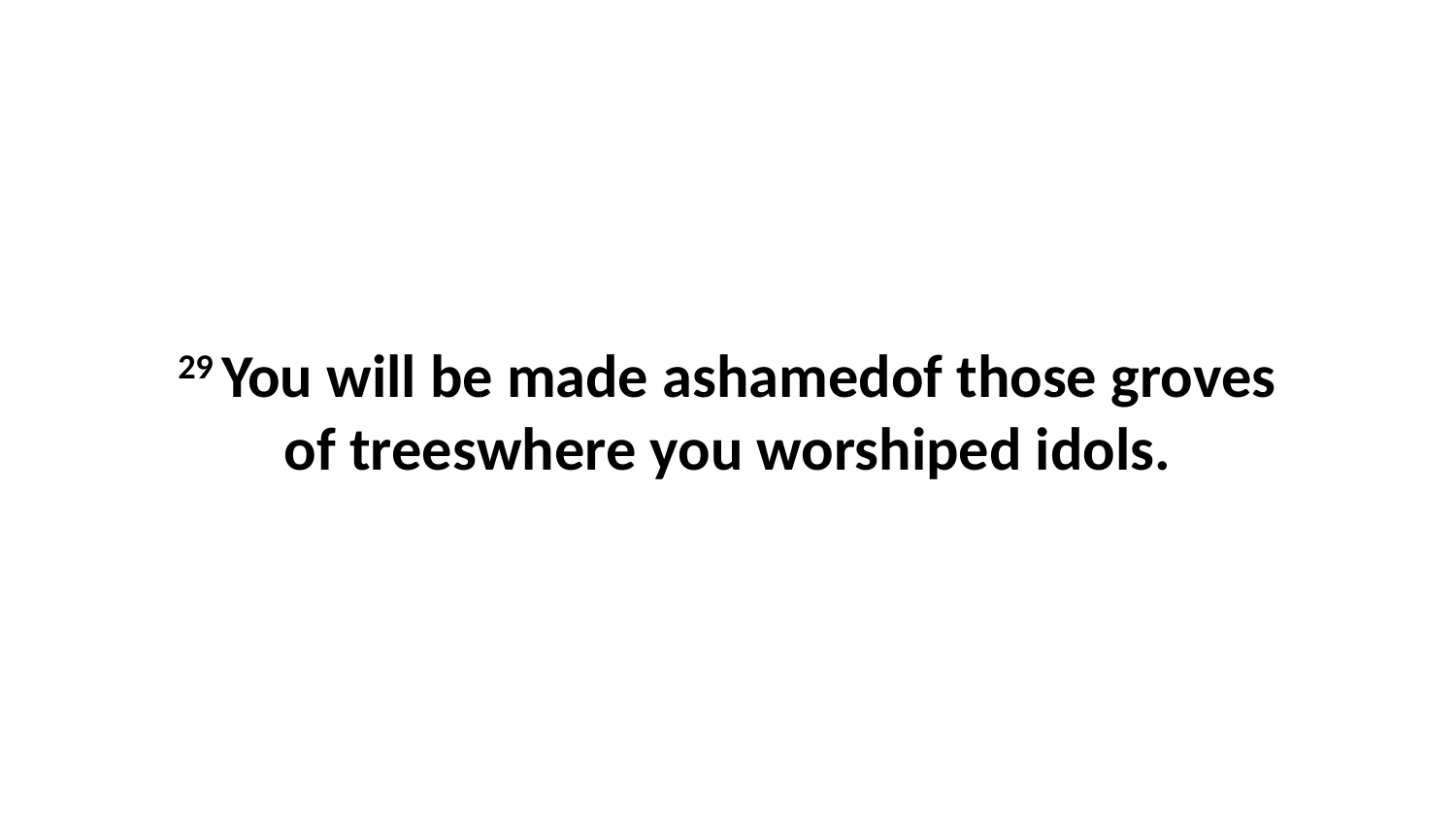

29 You will be made ashamedof those groves of treeswhere you worshiped idols.